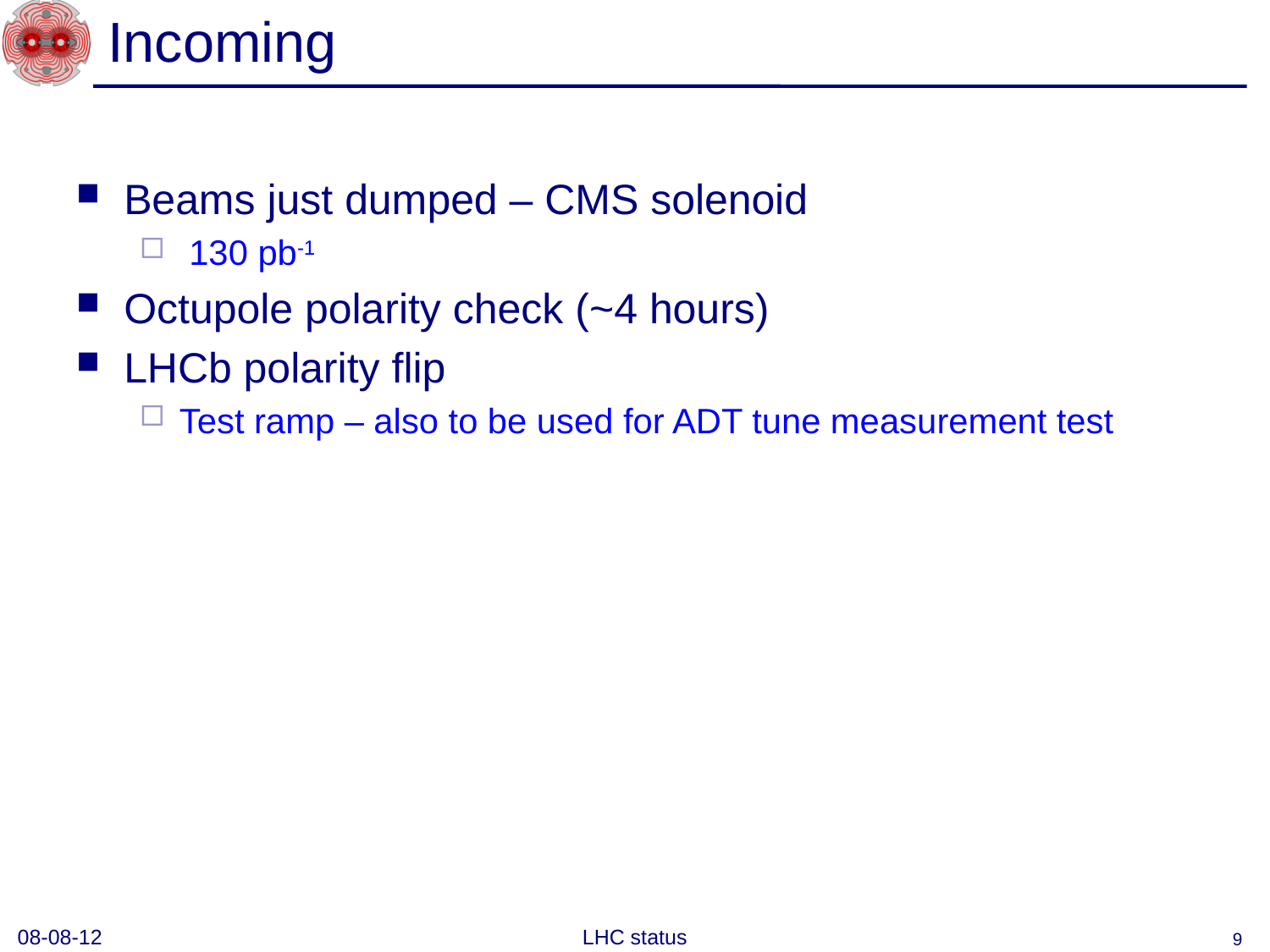

# Incoming
Beams just dumped – CMS solenoid
 130 pb-1
Octupole polarity check (~4 hours)
LHCb polarity flip
Test ramp – also to be used for ADT tune measurement test
08-08-12
LHC status
9